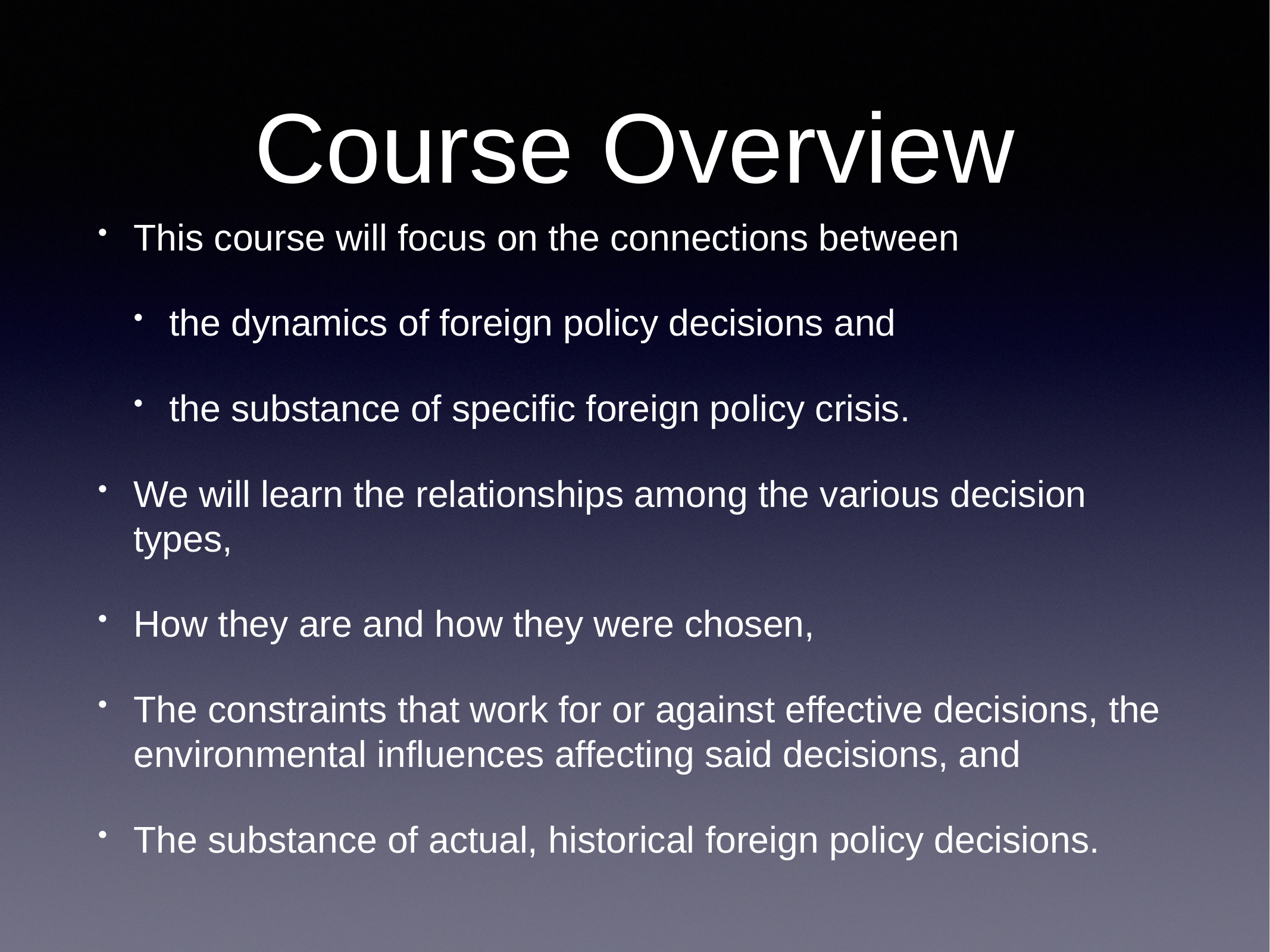

# Course Overview
This course will focus on the connections between
the dynamics of foreign policy decisions and
the substance of specific foreign policy crisis.
We will learn the relationships among the various decision types,
How they are and how they were chosen,
The constraints that work for or against effective decisions, the environmental influences affecting said decisions, and
The substance of actual, historical foreign policy decisions.